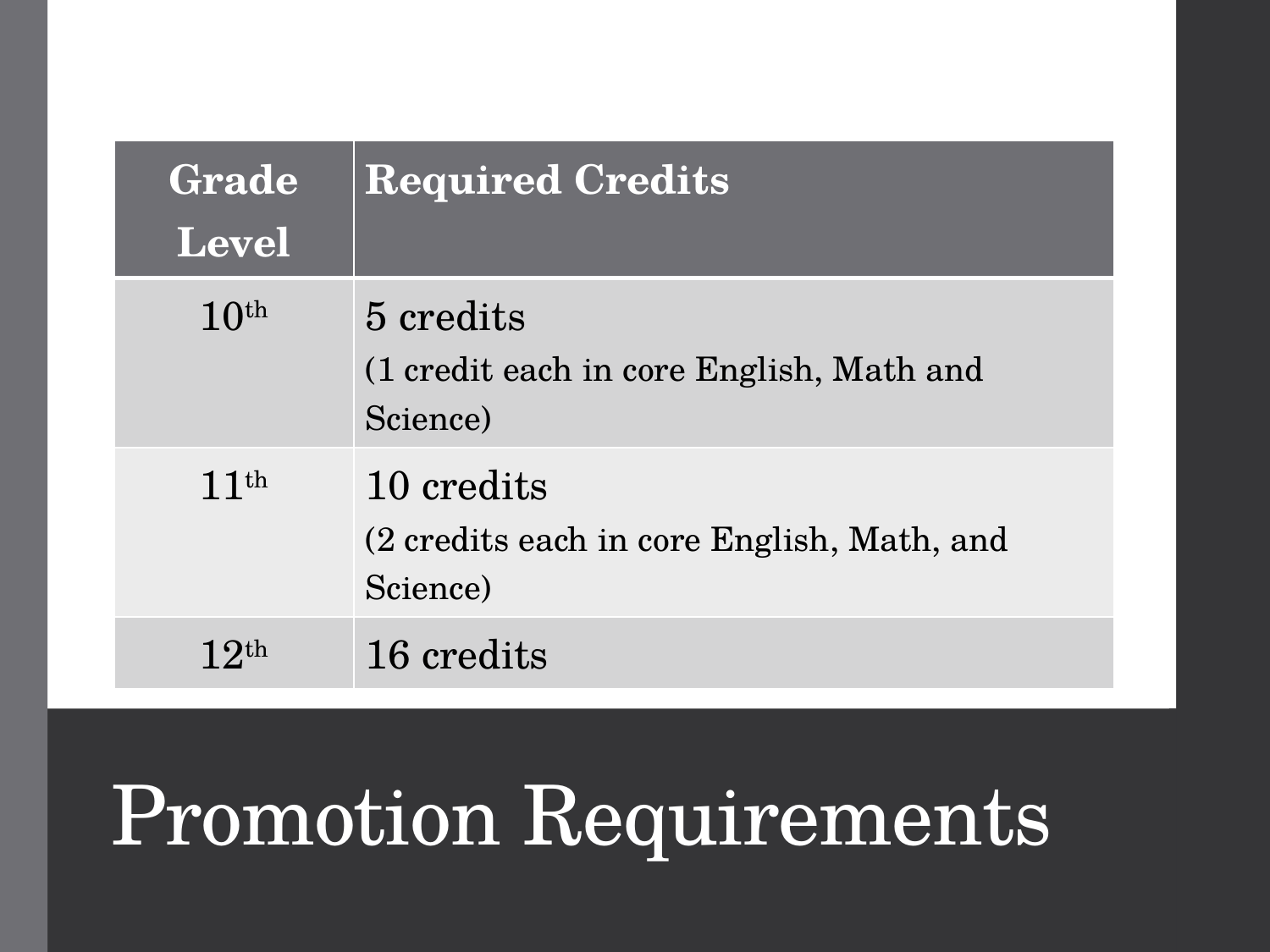

| Grade Level | Required Credits |
| --- | --- |
| 10th | 5 credits (1 credit each in core English, Math and Science) |
| 11th | 10 credits (2 credits each in core English, Math, and Science) |
| 12th | 16 credits |

# Promotion Requirements